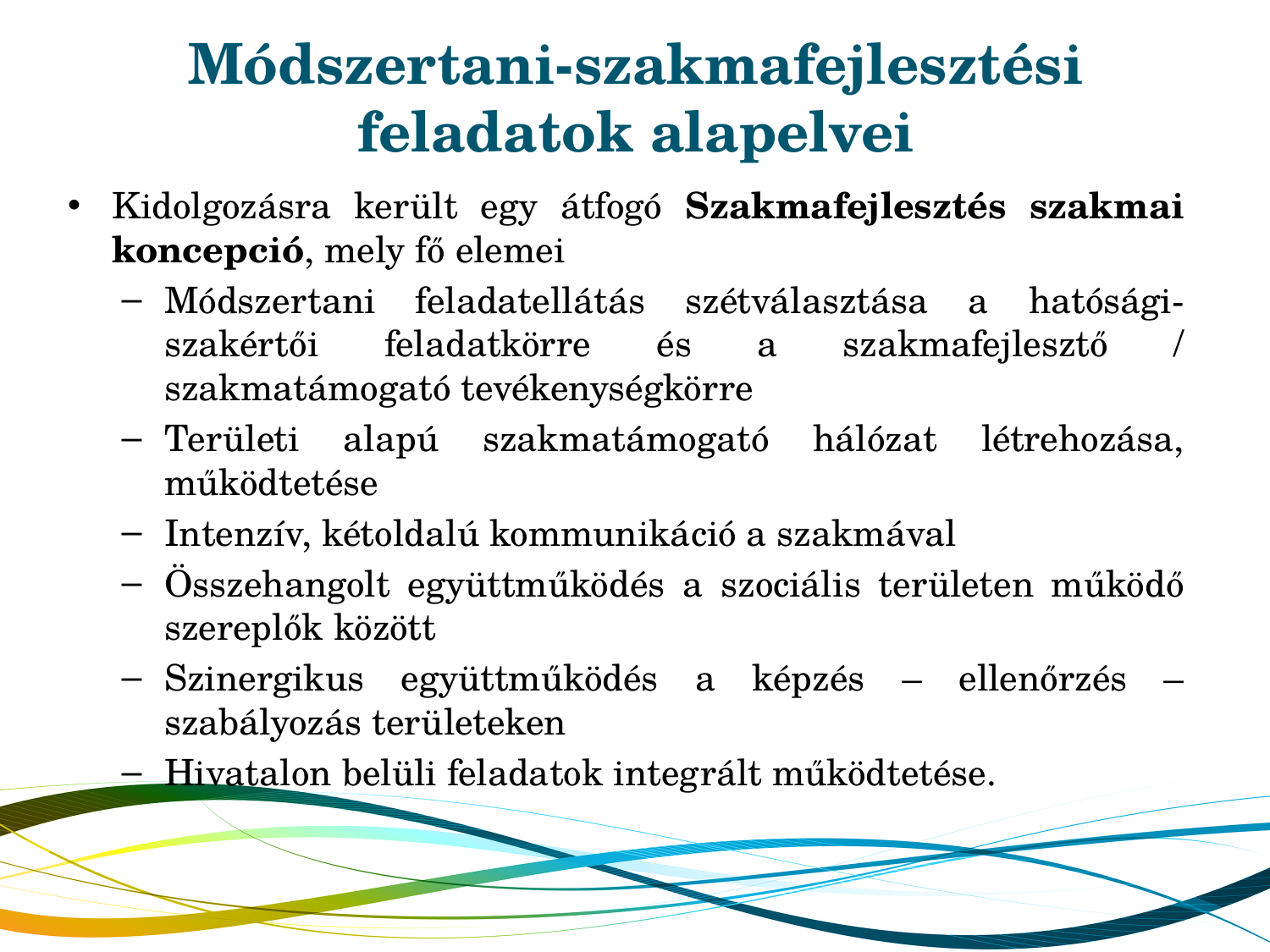

# Módszertani-szakmafejlesztési feladatok alapelvei
Kidolgozásra került egy átfogó Szakmafejlesztés szakmai koncepció, mely fő elemei
Módszertani feladatellátás szétválasztása a hatósági-szakértői feladatkörre és a szakmafejlesztő / szakmatámogató tevékenységkörre
Területi alapú szakmatámogató hálózat létrehozása, működtetése
Intenzív, kétoldalú kommunikáció a szakmával
Összehangolt együttműködés a szociális területen működő szereplők között
Szinergikus együttműködés a képzés – ellenőrzés – szabályozás területeken
Hivatalon belüli feladatok integrált működtetése.